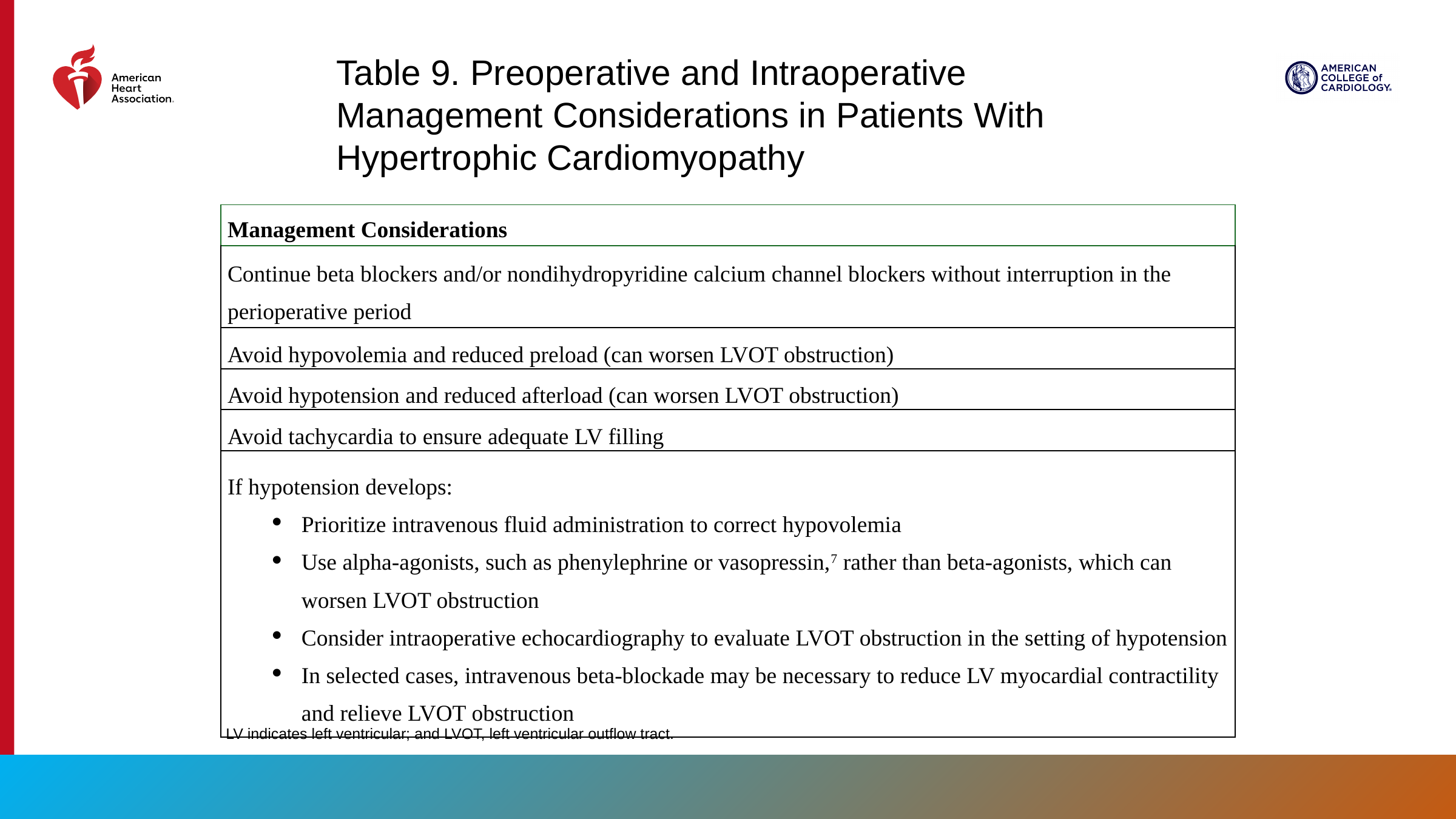

Table 9. Preoperative and Intraoperative Management Considerations in Patients With Hypertrophic Cardiomyopathy
| Management Considerations |
| --- |
| Continue beta blockers and/or nondihydropyridine calcium channel blockers without interruption in the perioperative period |
| Avoid hypovolemia and reduced preload (can worsen LVOT obstruction) |
| Avoid hypotension and reduced afterload (can worsen LVOT obstruction) |
| Avoid tachycardia to ensure adequate LV filling |
| If hypotension develops: Prioritize intravenous fluid administration to correct hypovolemia Use alpha-agonists, such as phenylephrine or vasopressin,7 rather than beta-agonists, which can worsen LVOT obstruction Consider intraoperative echocardiography to evaluate LVOT obstruction in the setting of hypotension In selected cases, intravenous beta-blockade may be necessary to reduce LV myocardial contractility and relieve LVOT obstruction |
LV indicates left ventricular; and LVOT, left ventricular outflow tract.
45